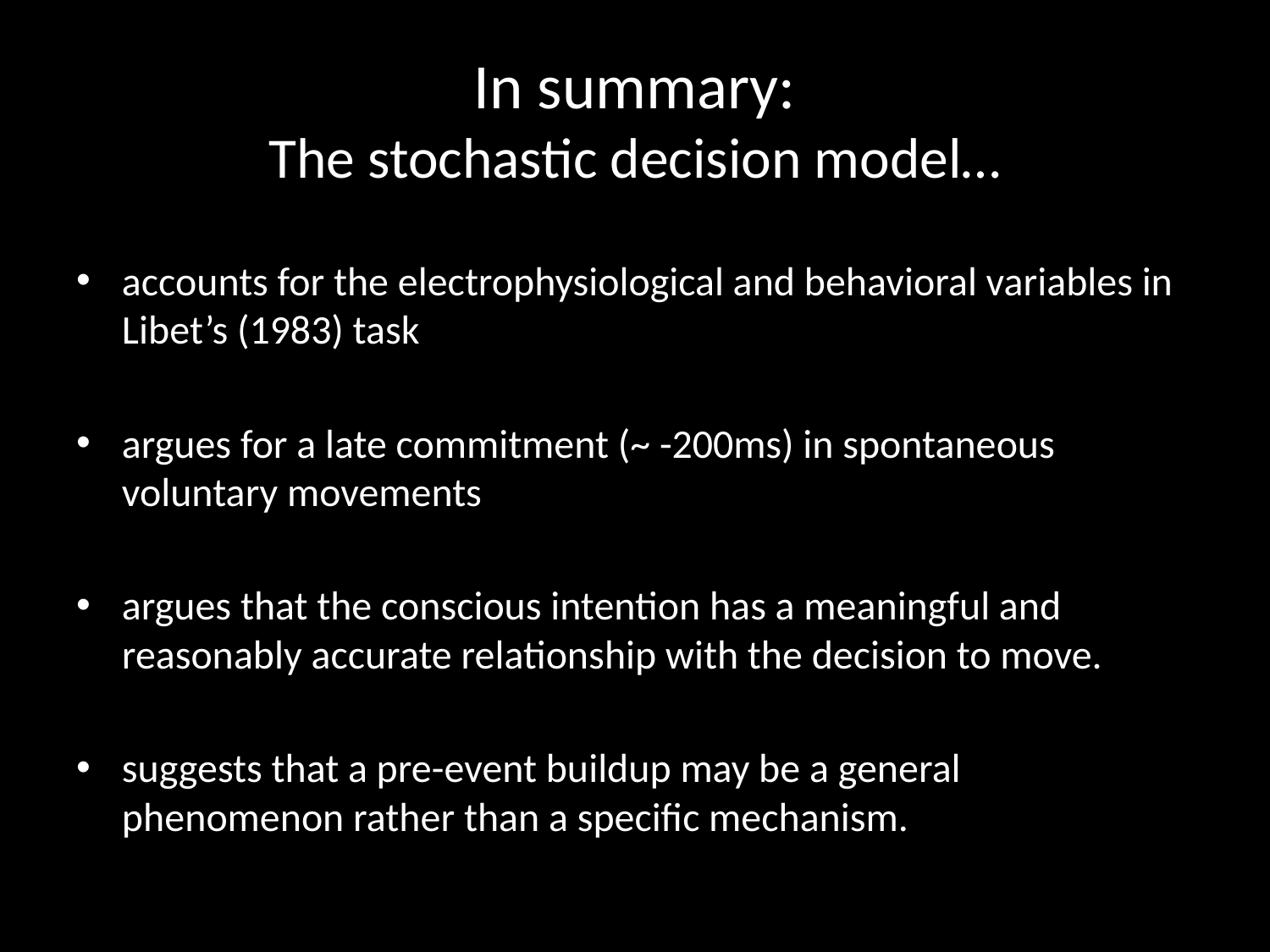

# In summary: The stochastic decision model…
accounts for the electrophysiological and behavioral variables in Libet’s (1983) task

argues for a late commitment (~ -200ms) in spontaneous voluntary movements

argues that the conscious intention has a meaningful and reasonably accurate relationship with the decision to move.

suggests that a pre-event buildup may be a general phenomenon rather than a specific mechanism.